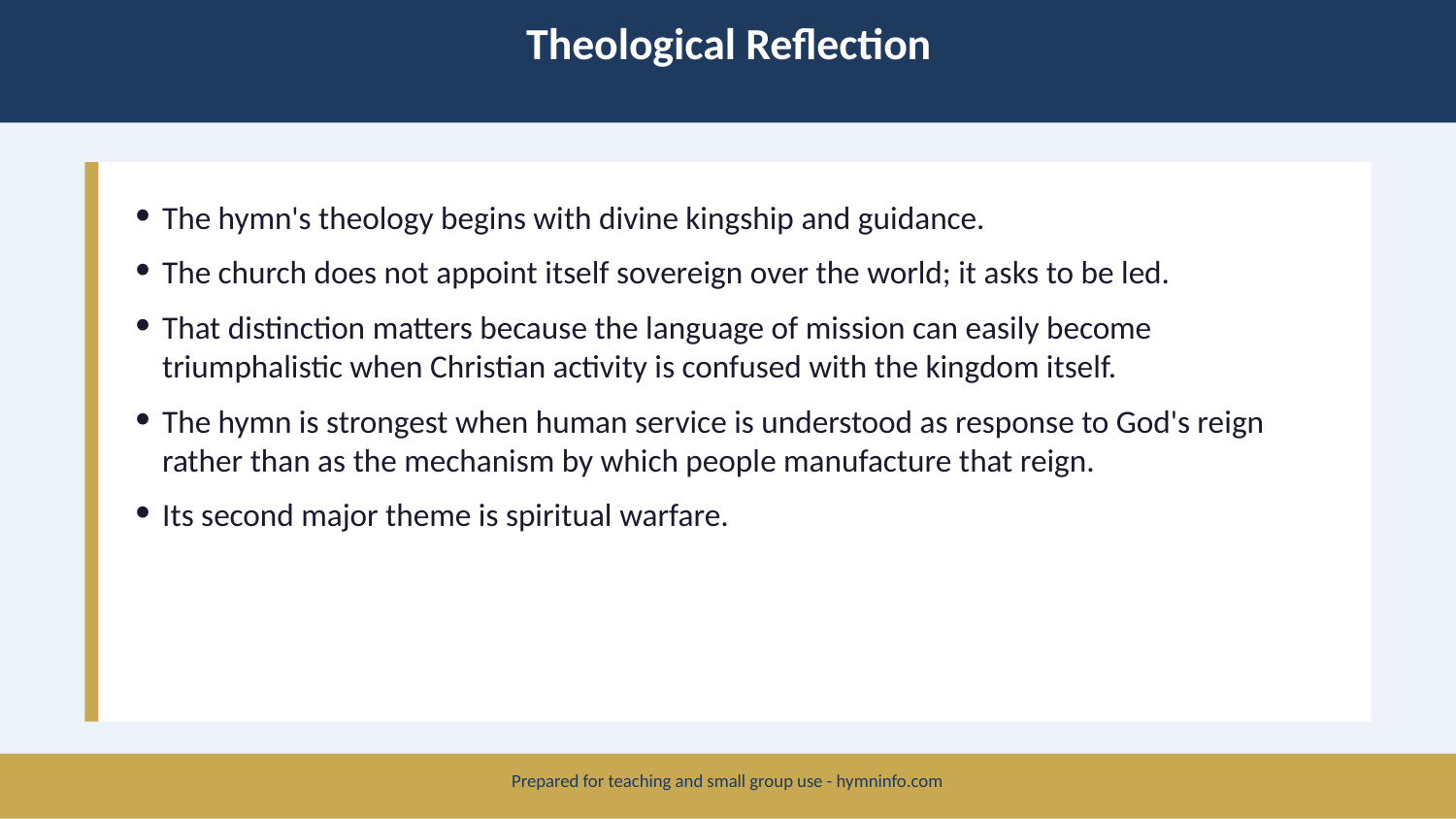

Theological Reflection

The hymn's theology begins with divine kingship and guidance.
The church does not appoint itself sovereign over the world; it asks to be led.
That distinction matters because the language of mission can easily become triumphalistic when Christian activity is confused with the kingdom itself.
The hymn is strongest when human service is understood as response to God's reign rather than as the mechanism by which people manufacture that reign.
Its second major theme is spiritual warfare.

Prepared for teaching and small group use - hymninfo.com